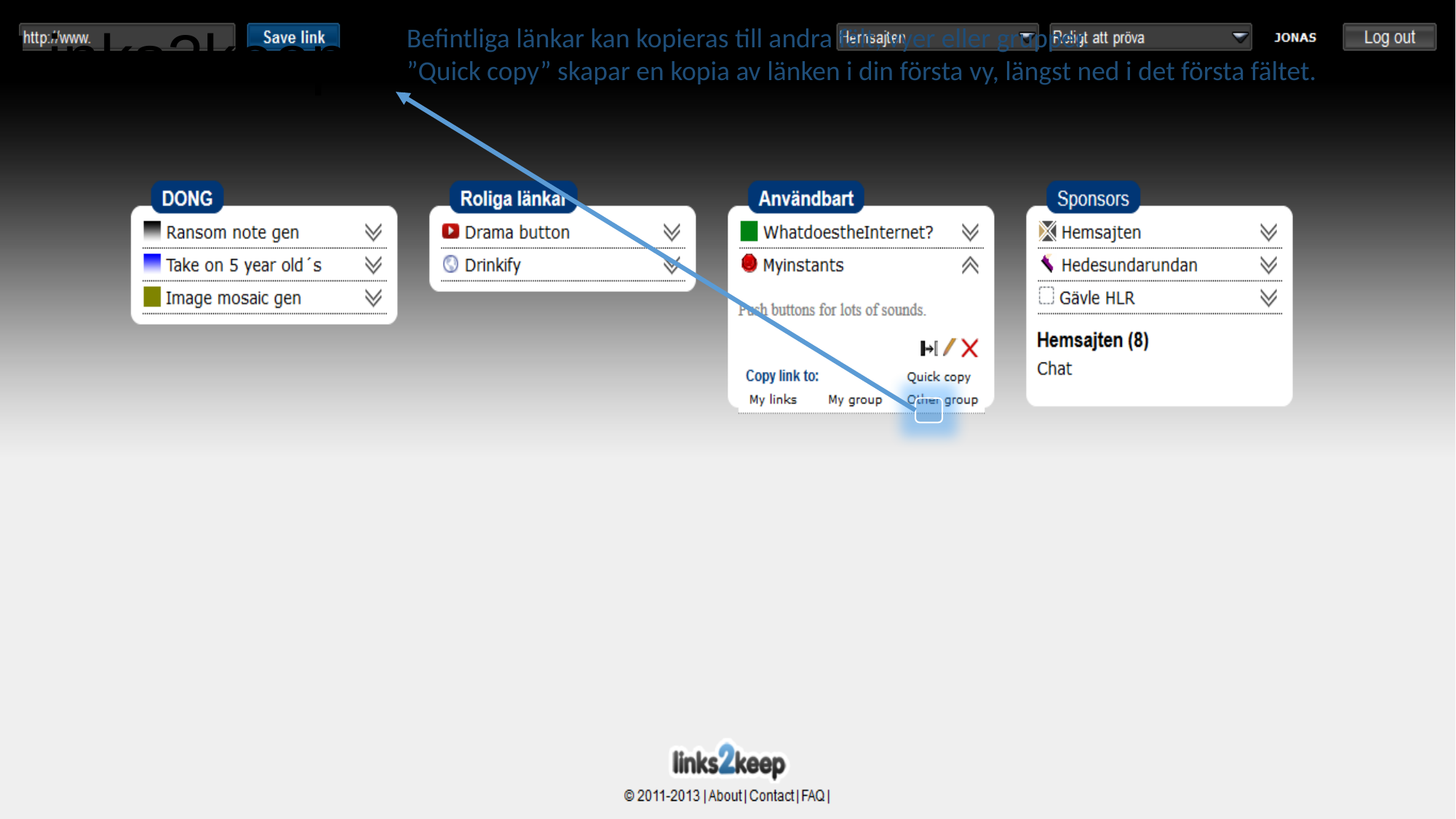

# Links2keep
Befintliga länkar kan kopieras till andra fält, vyer eller grupper.
”Quick copy” skapar en kopia av länken i din första vy, längst ned i det första fältet.